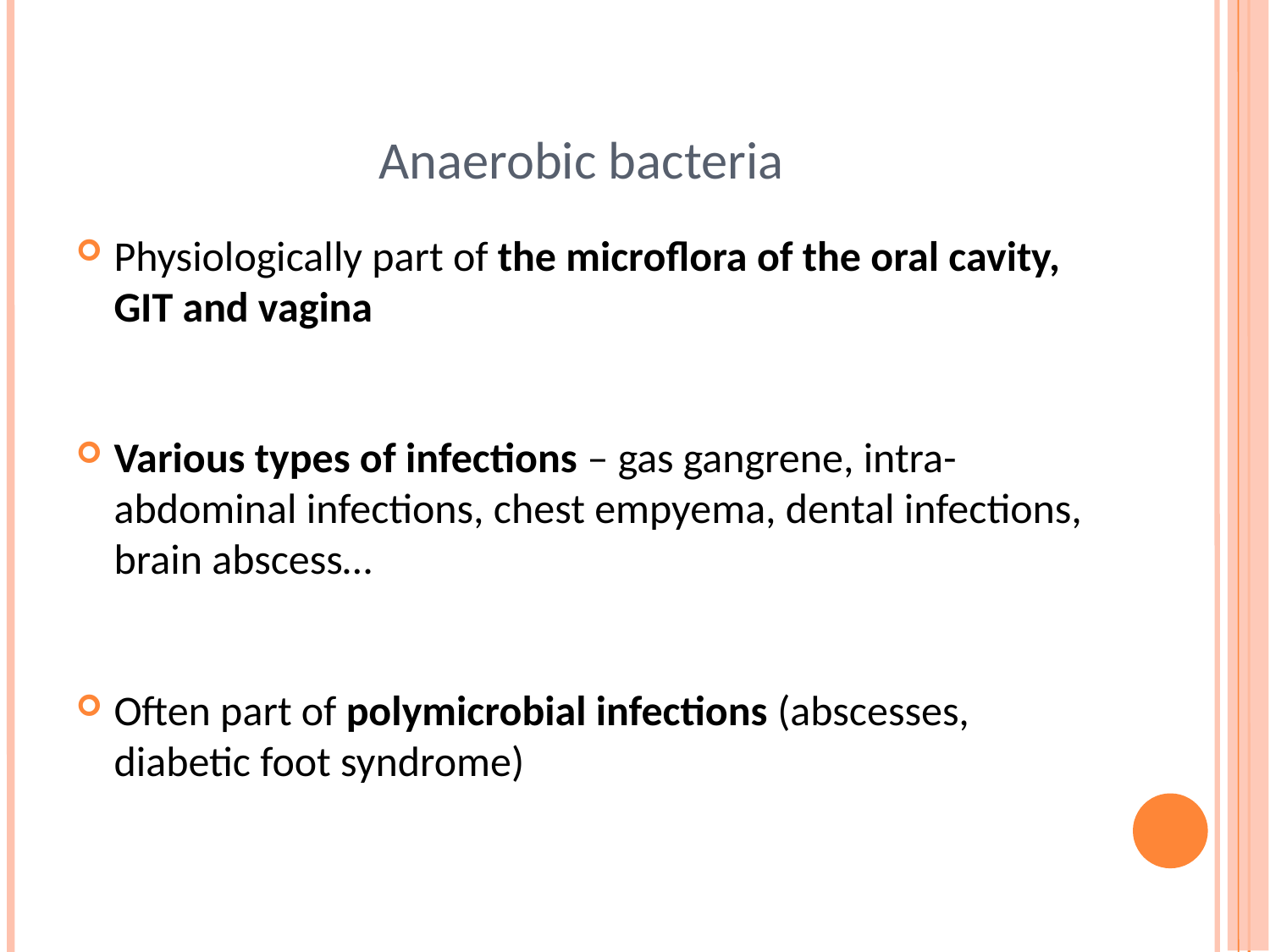

# Anaerobic bacteria
Physiologically part of the microflora of the oral cavity, GIT and vagina

Various types of infections – gas gangrene, intra-abdominal infections, chest empyema, dental infections, brain abscess…

Often part of polymicrobial infections (abscesses, diabetic foot syndrome)